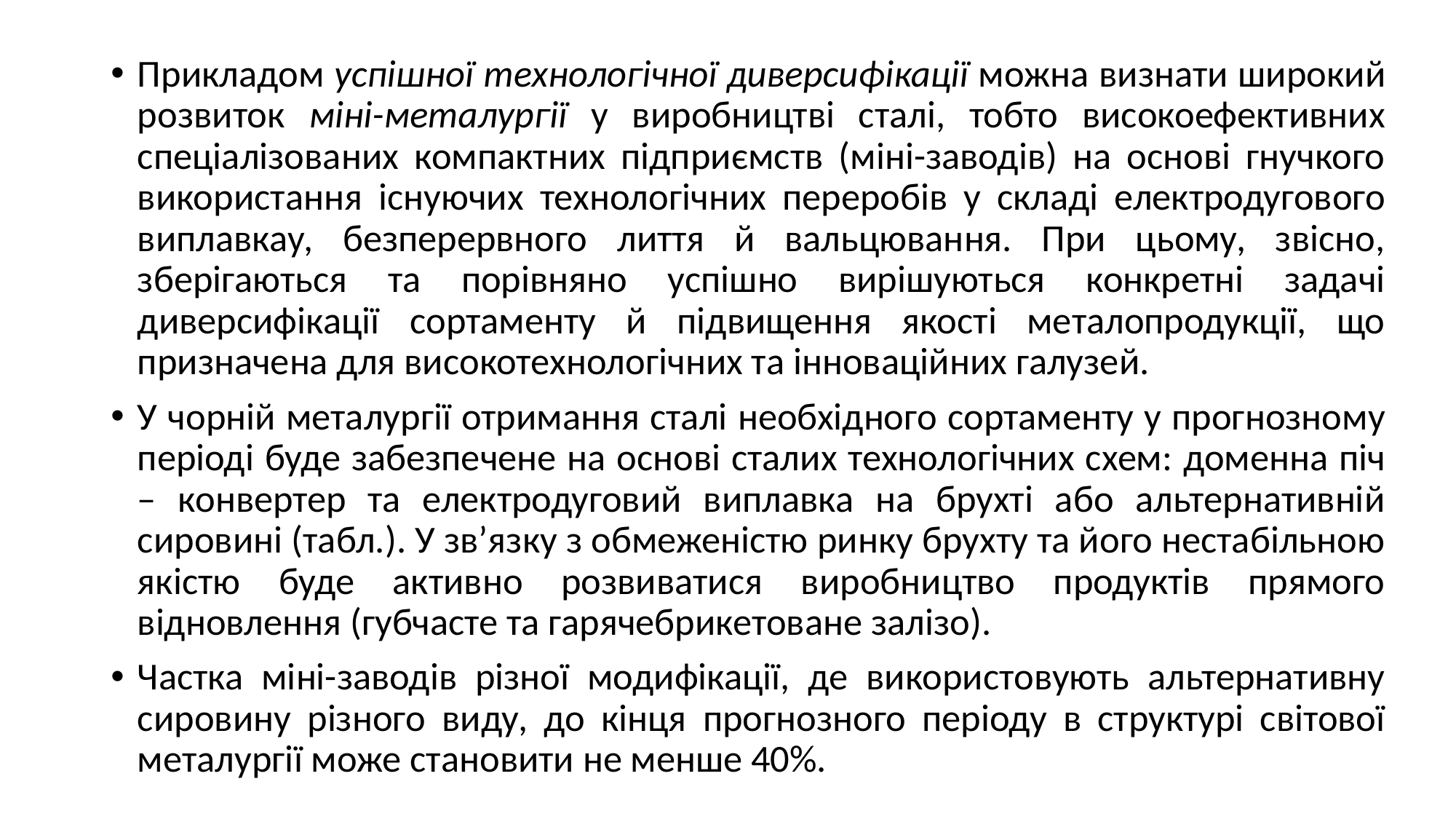

Прикладом успішної технологічної диверсифікації можна визнати широкий розвиток міні-металургії у виробництві сталі, тобто високоефективних спеціалізованих компактних підприємств (міні-заводів) на основі гнучкого використання існуючих технологічних переробів у складі електродугового виплавкау, безперервного лиття й вальцювання. При цьому, звісно, зберігаються та порівняно успішно вирішуються конкретні задачі диверсифікації сортаменту й підвищення якості металопродукції, що призначена для високотехнологічних та інноваційних галузей.
У чорній металургії отримання сталі необхідного сортаменту у прогнозному періоді буде забезпечене на основі сталих технологічних схем: доменна піч – конвертер та електродуговий виплавка на брухті або альтернативній сировині (табл.). У зв’язку з обмеженістю ринку брухту та його нестабільною якістю буде активно розвиватися виробництво продуктів прямого відновлення (губчасте та гарячебрикетоване залізо).
Частка міні-заводів різної модифікації, де використовують альтернативну сировину різного виду, до кінця прогнозного періоду в структурі світової металургії може становити не менше 40%.